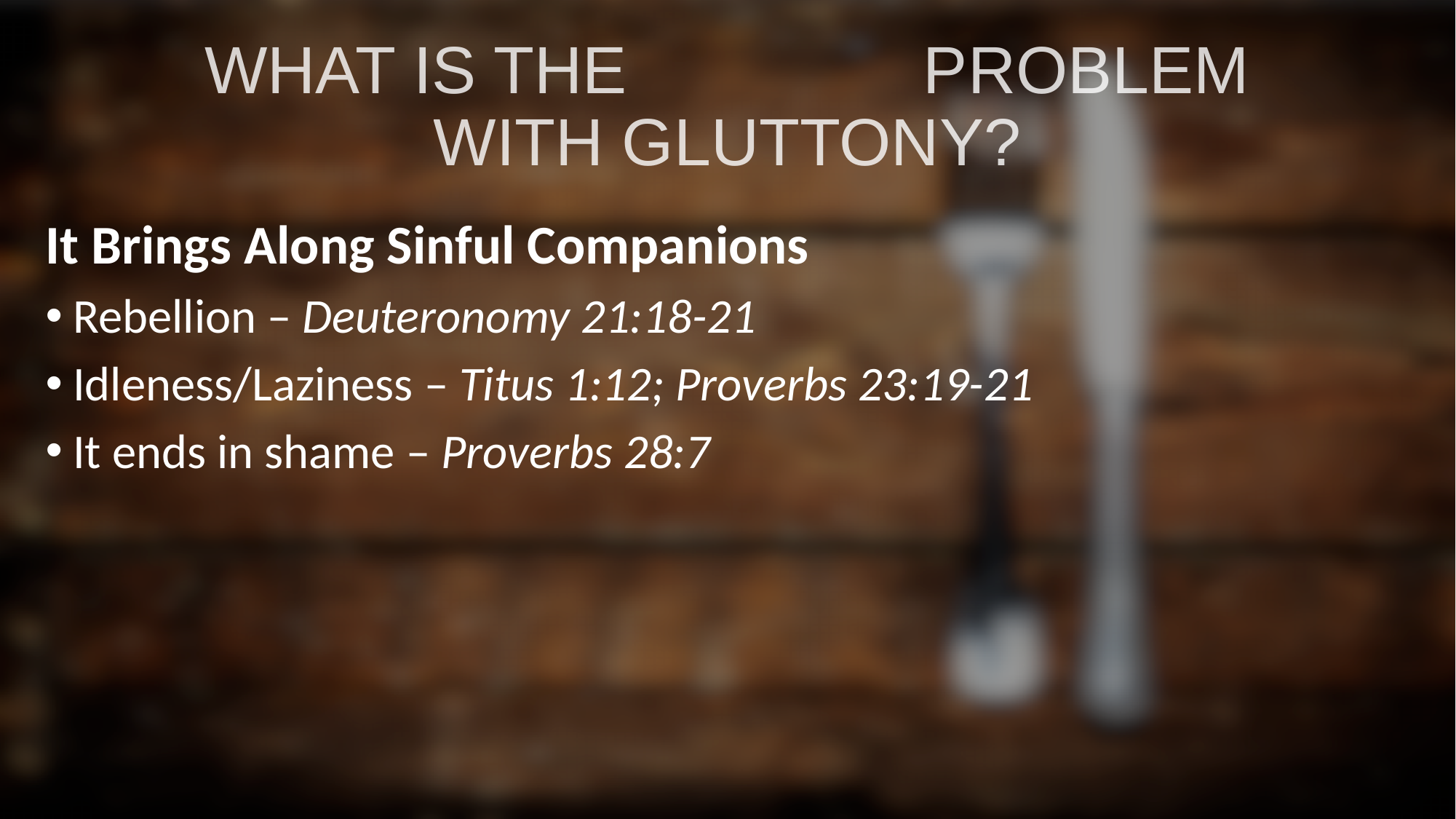

# WHAT IS THE                PROBLEM WITH GLUTTONY?
It Brings Along Sinful Companions
Rebellion – Deuteronomy 21:18-21
Idleness/Laziness – Titus 1:12; Proverbs 23:19-21
It ends in shame – Proverbs 28:7